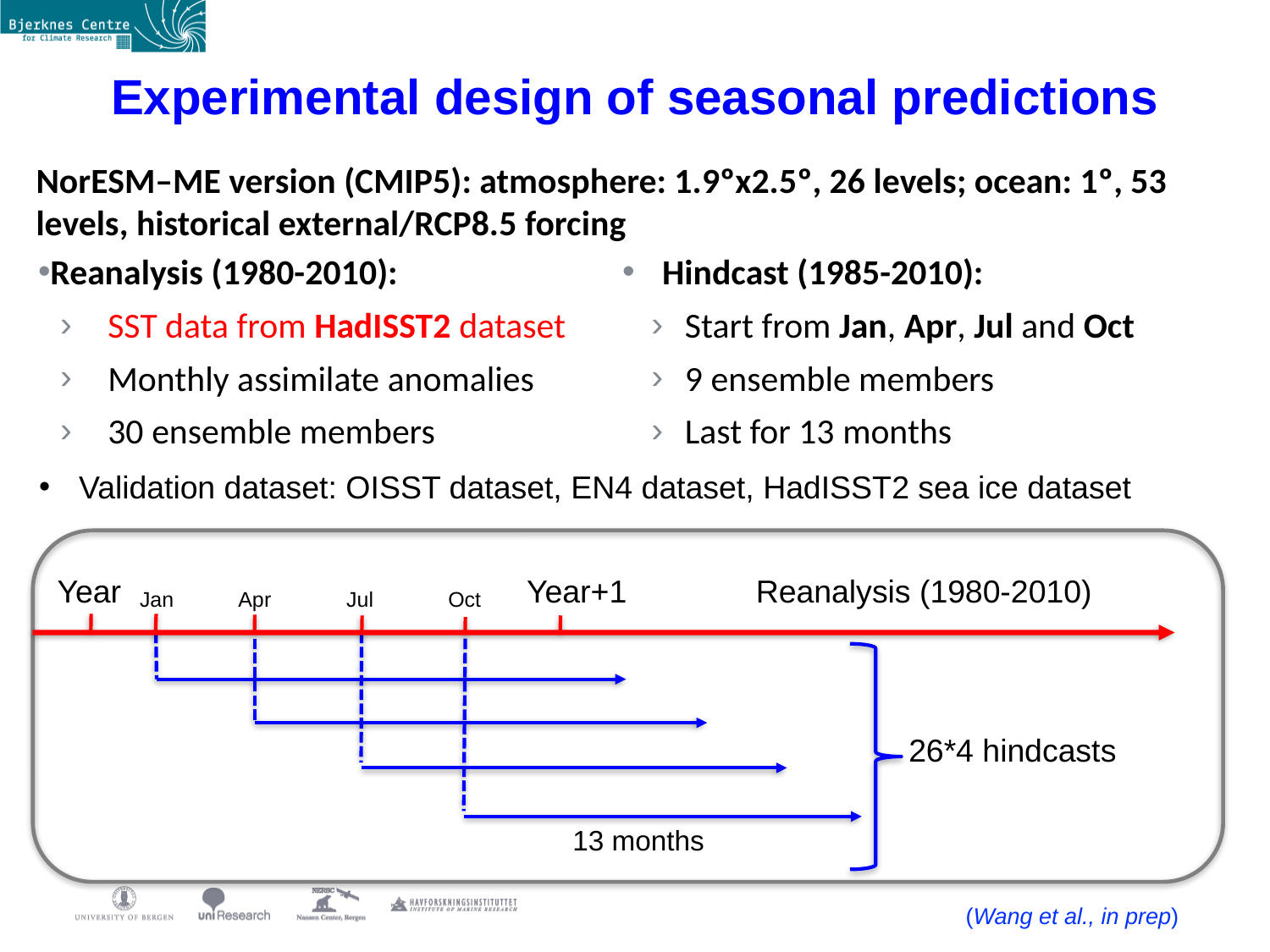

# Experimental design of seasonal predictions
NorESM–ME version (CMIP5): atmosphere: 1.9ºx2.5º, 26 levels; ocean: 1º, 53 levels, historical external/RCP8.5 forcing
Reanalysis (1980-2010):
SST data from HadISST2 dataset
Monthly assimilate anomalies
30 ensemble members

Hindcast (1985-2010):
Start from Jan, Apr, Jul and Oct
9 ensemble members
Last for 13 months
Validation dataset: OISST dataset, EN4 dataset, HadISST2 sea ice dataset

Year
Year+1
Reanalysis (1980-2010)
Jan
Apr
Jul
Oct

26*4 hindcasts

13 months

(Wang et al., in prep)